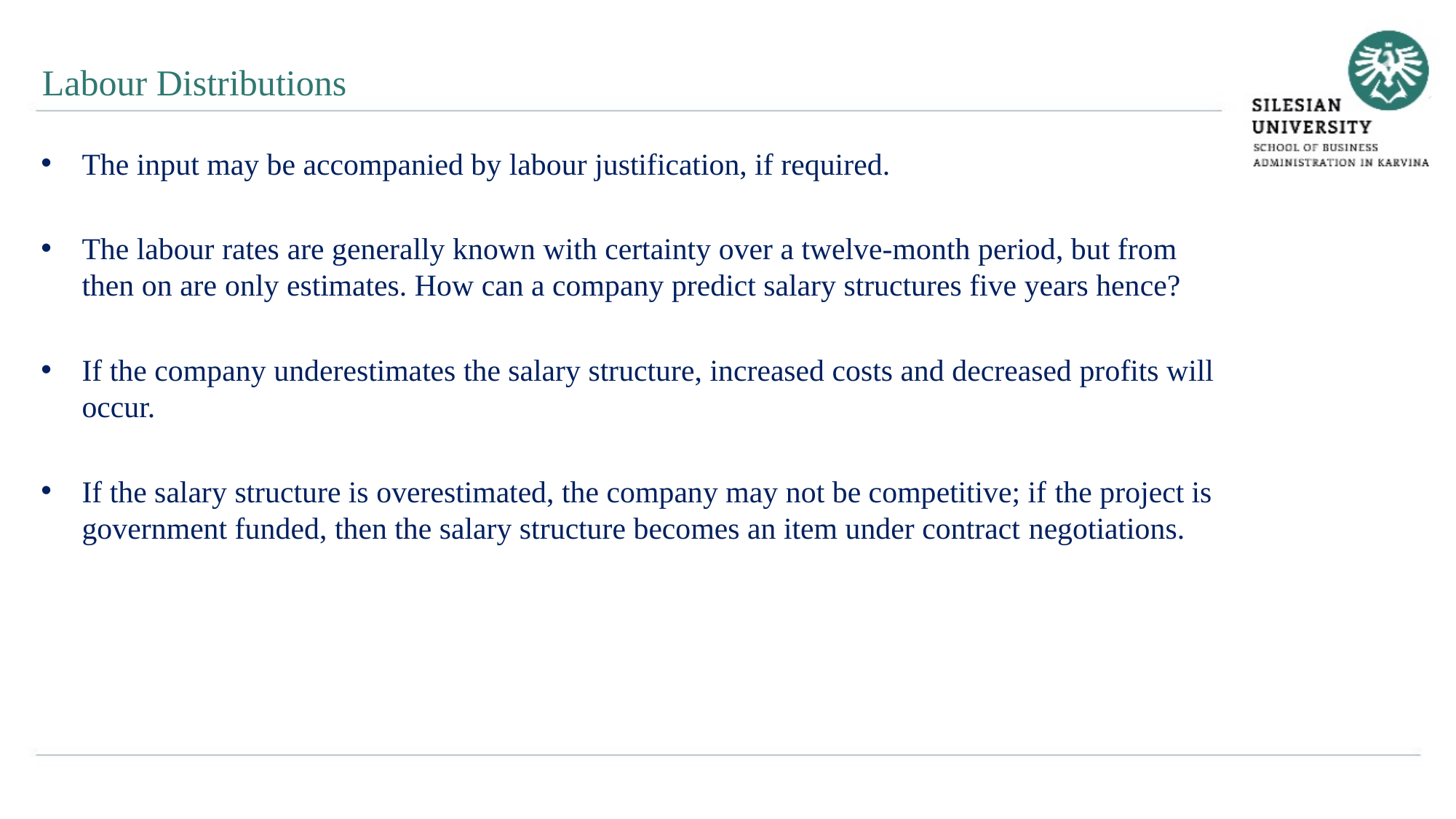

Labour Distributions
The input may be accompanied by labour justification, if required.

The labour rates are generally known with certainty over a twelve-month period, but from then on are only estimates. How can a company predict salary structures five years hence?

If the company underestimates the salary structure, increased costs and decreased profits will occur.

If the salary structure is overestimated, the company may not be competitive; if the project is government funded, then the salary structure becomes an item under contract negotiations.